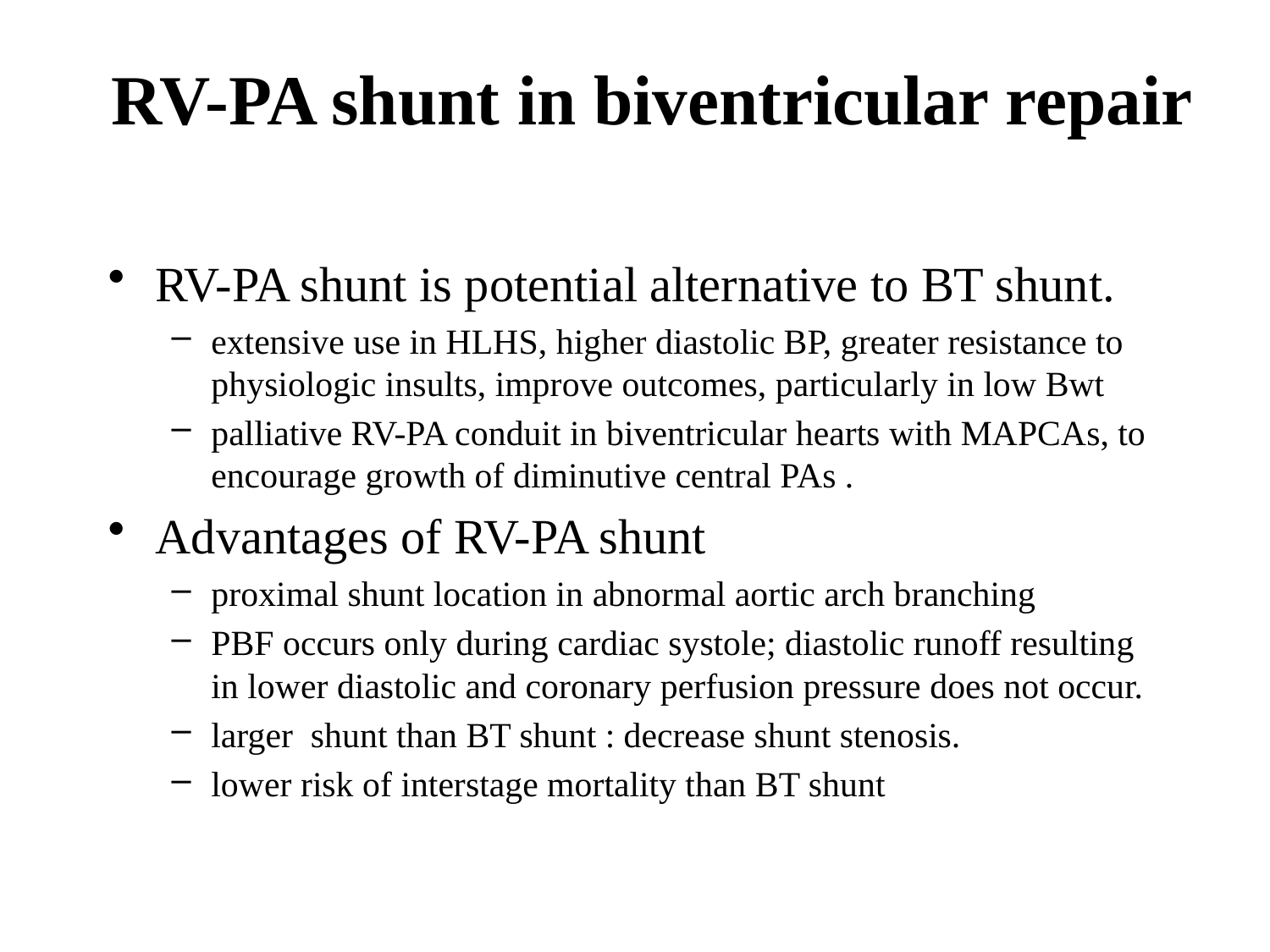

# RV-PA shunt in biventricular repair
RV-PA shunt is potential alternative to BT shunt.
extensive use in HLHS, higher diastolic BP, greater resistance to physiologic insults, improve outcomes, particularly in low Bwt
palliative RV-PA conduit in biventricular hearts with MAPCAs, to encourage growth of diminutive central PAs .
Advantages of RV-PA shunt
proximal shunt location in abnormal aortic arch branching
PBF occurs only during cardiac systole; diastolic runoff resulting in lower diastolic and coronary perfusion pressure does not occur.
larger  shunt than BT shunt : decrease shunt stenosis.
lower risk of interstage mortality than BT shunt